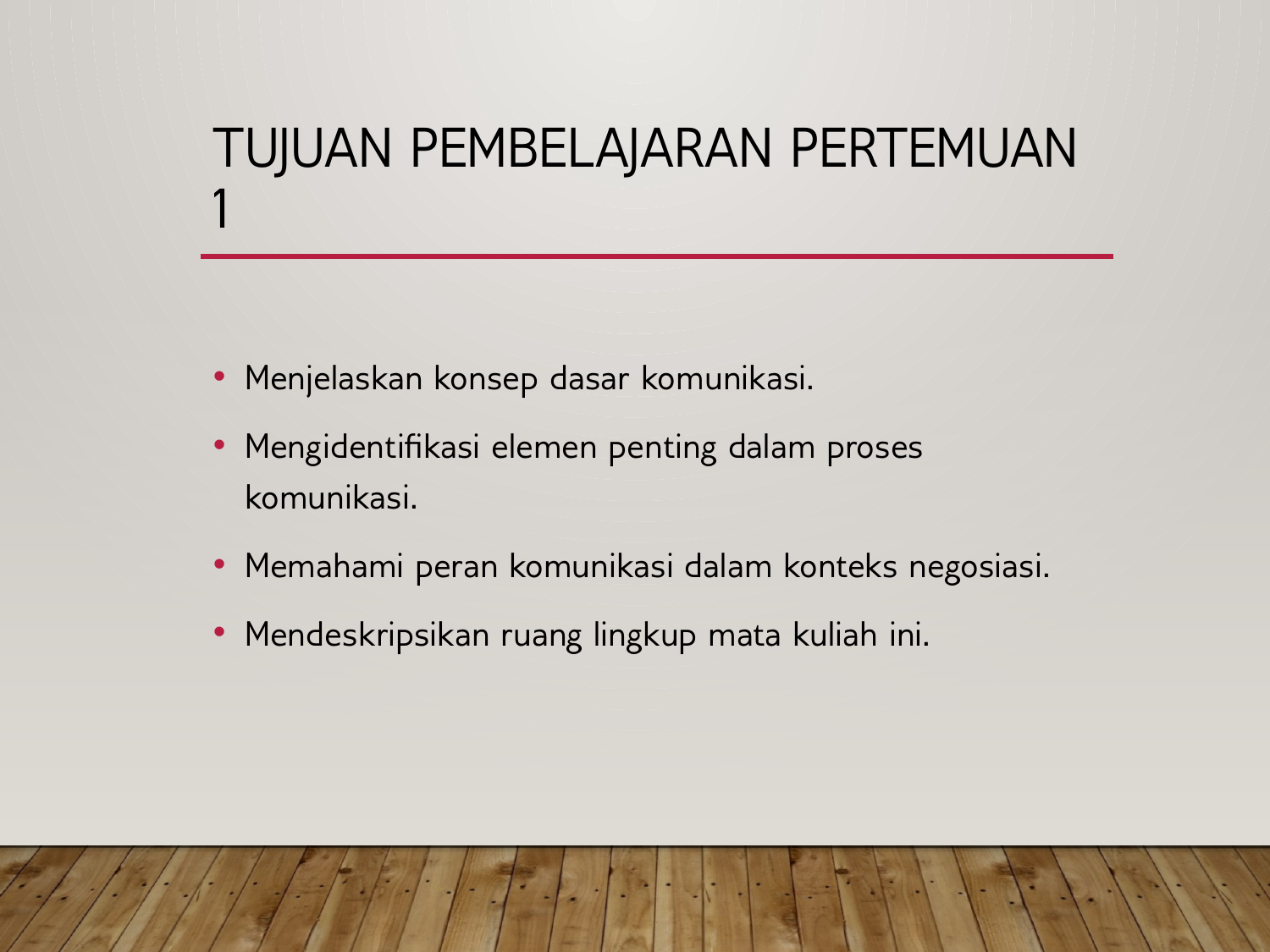

# Tujuan Pembelajaran Pertemuan 1

Menjelaskan konsep dasar komunikasi.
Mengidentifikasi elemen penting dalam proses komunikasi.
Memahami peran komunikasi dalam konteks negosiasi.
Mendeskripsikan ruang lingkup mata kuliah ini.